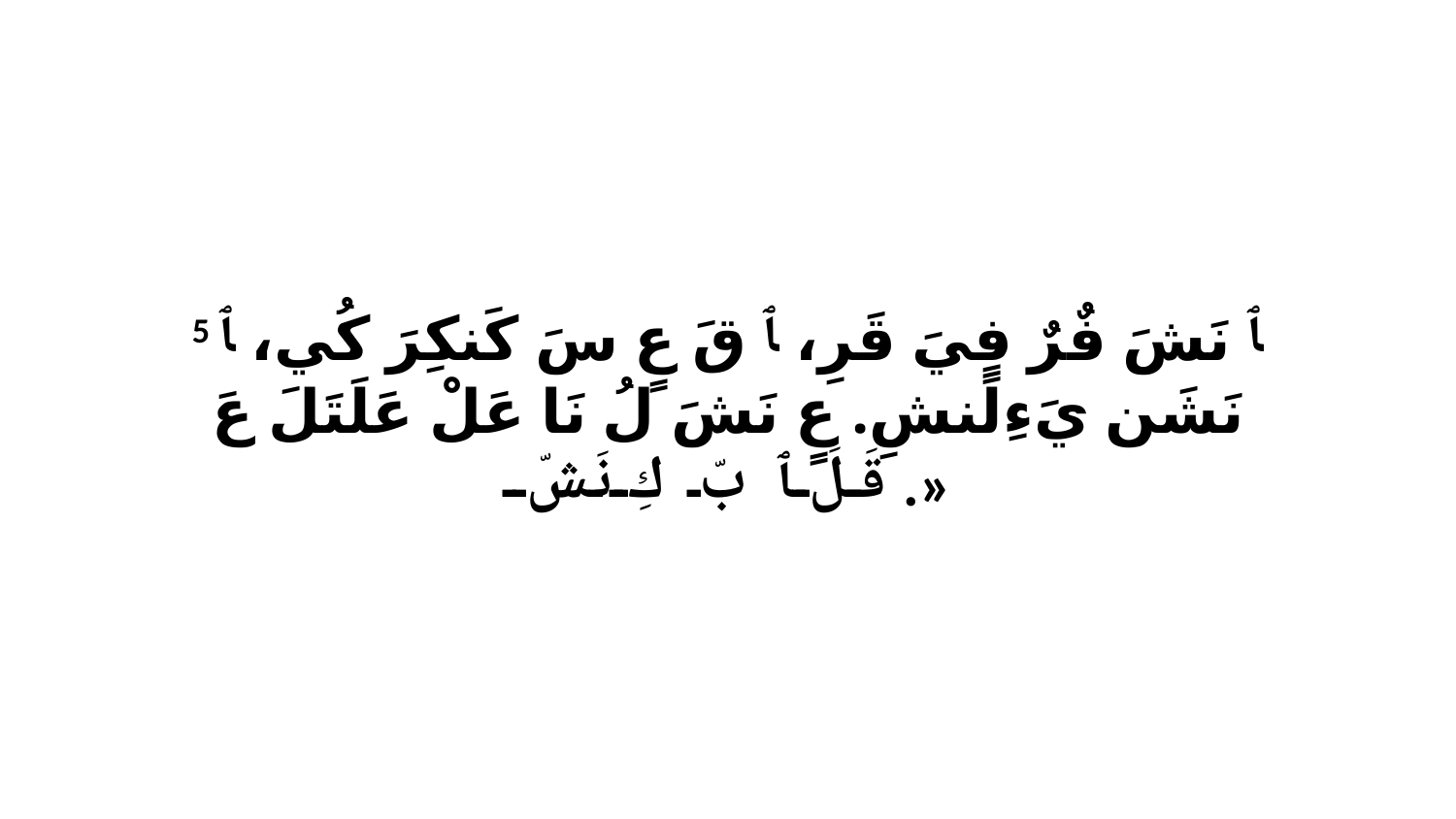

5 ﭑ نَشَ فٌرٌ فٍيَ قَرِ، ﭑ قَ عٍ سَ كَنكِرَ كُي، ﭑ نَشَن يَءِلَنشِ. عٍ نَشَ لُ نَا عَلْ عَلَتَلَ عَ قَلَ ﭑ بّ كِ نَشّ.»